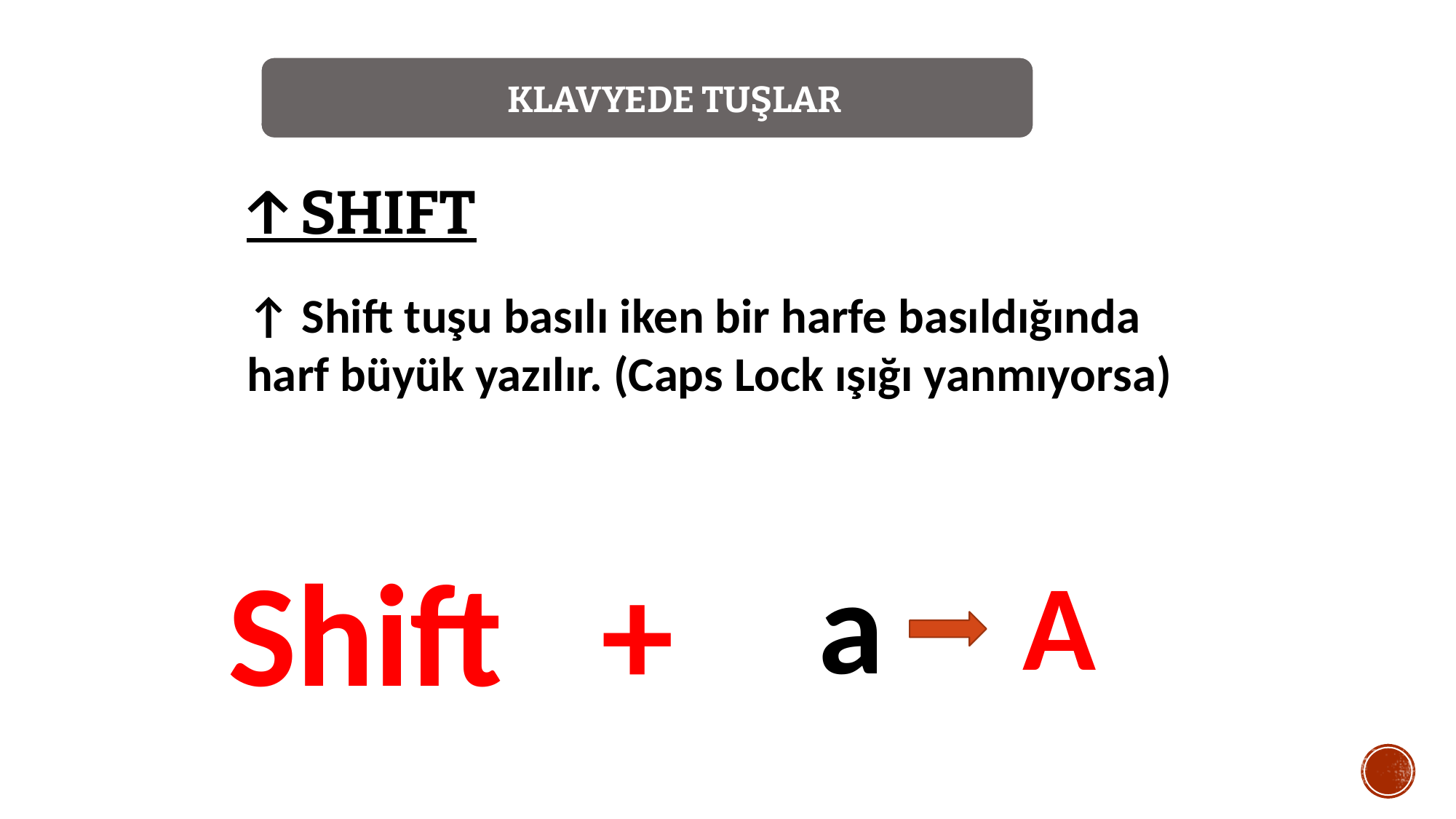

KLAVYEDE TUŞLAR
↑ SHIFT
↑ Shift tuşu basılı iken bir harfe basıldığında harf büyük yazılır. (Caps Lock ışığı yanmıyorsa)
Shift   +
a
A